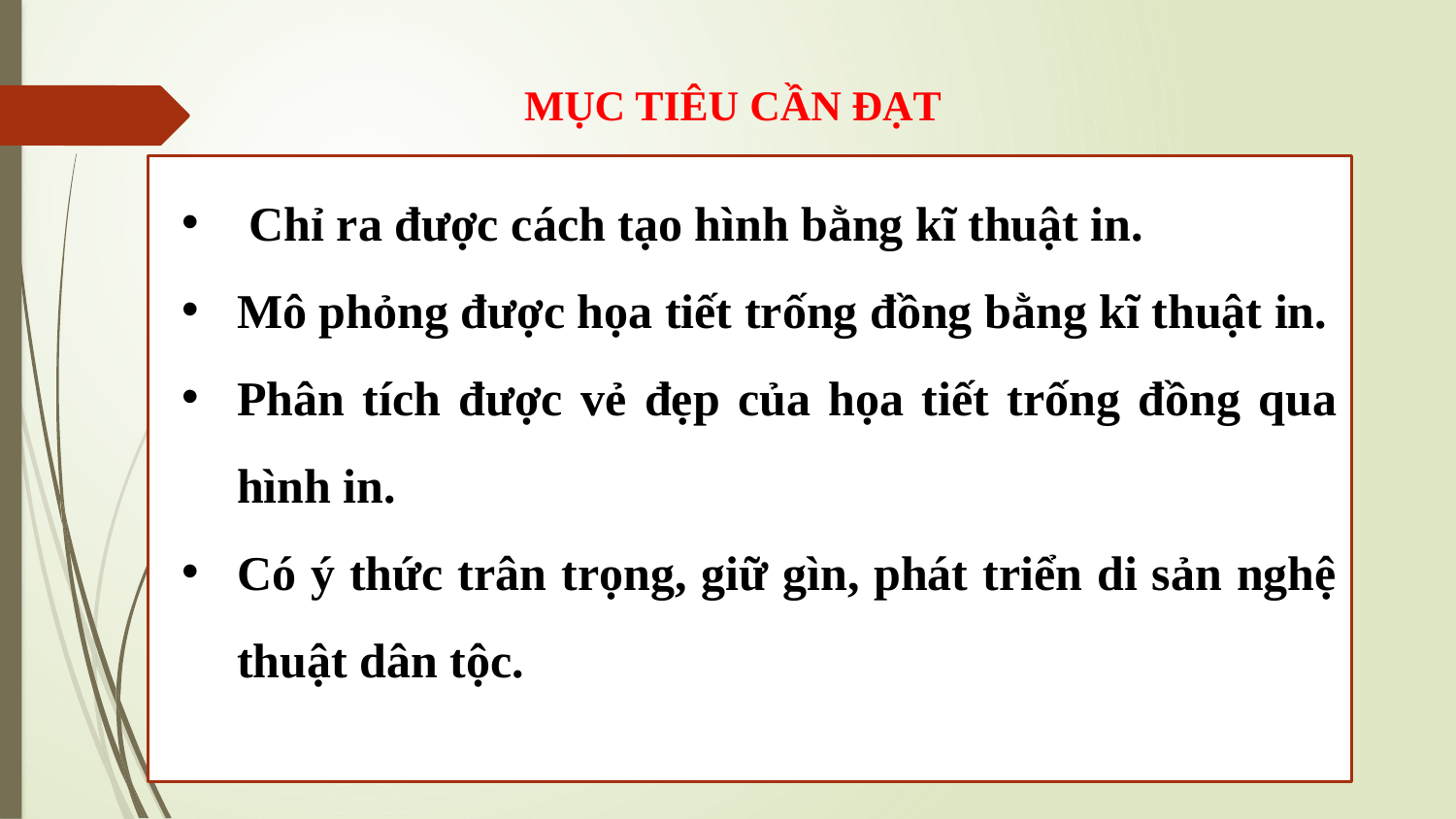

MỤC TIÊU CẦN ĐẠT
 Chỉ ra được cách tạo hình bằng kĩ thuật in.
Mô phỏng được họa tiết trống đồng bằng kĩ thuật in.
Phân tích được vẻ đẹp của họa tiết trống đồng qua hình in.
Có ý thức trân trọng, giữ gìn, phát triển di sản nghệ thuật dân tộc.